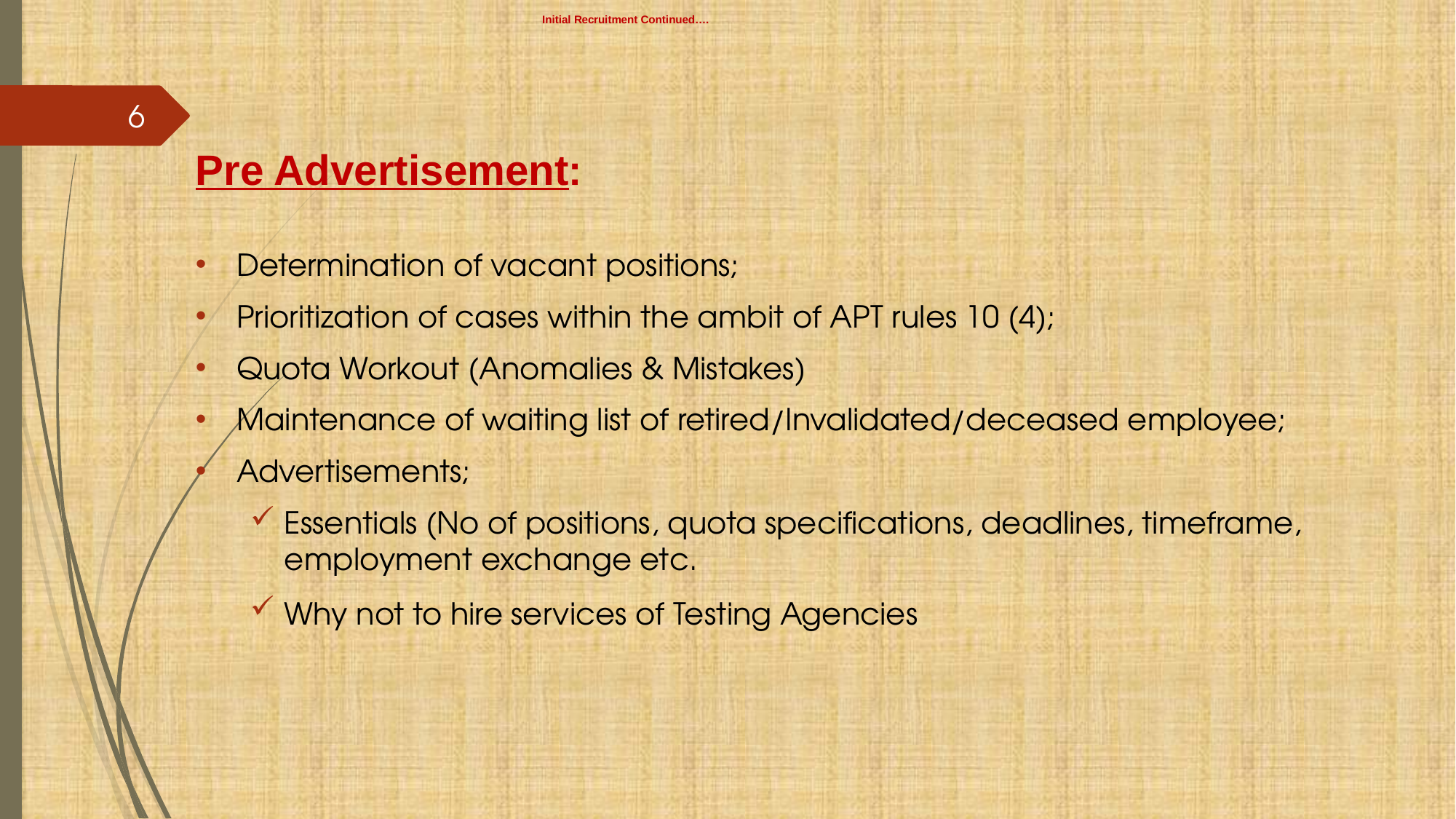

# Initial Recruitment Continued….
6
Pre Advertisement:
Determination of vacant positions;
Prioritization of cases within the ambit of APT rules 10 (4);
Quota Workout (Anomalies & Mistakes)
Maintenance of waiting list of retired/Invalidated/deceased employee;
Advertisements;
Essentials (No of positions, quota specifications, deadlines, timeframe, employment exchange etc.
Why not to hire services of Testing Agencies